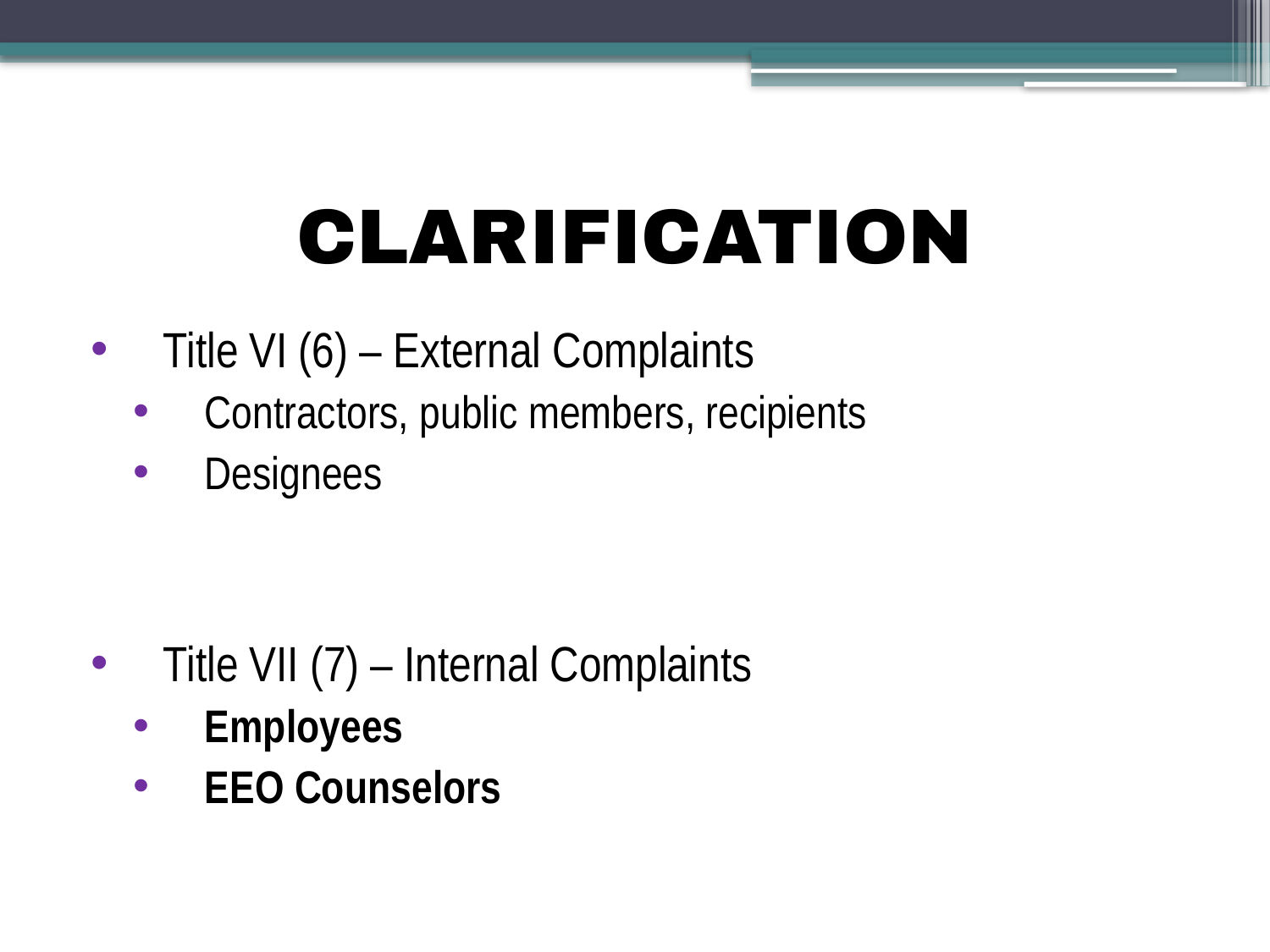

# CLARIFICATION
Title VI (6) – External Complaints
Contractors, public members, recipients
Designees

Title VII (7) – Internal Complaints
Employees
EEO Counselors